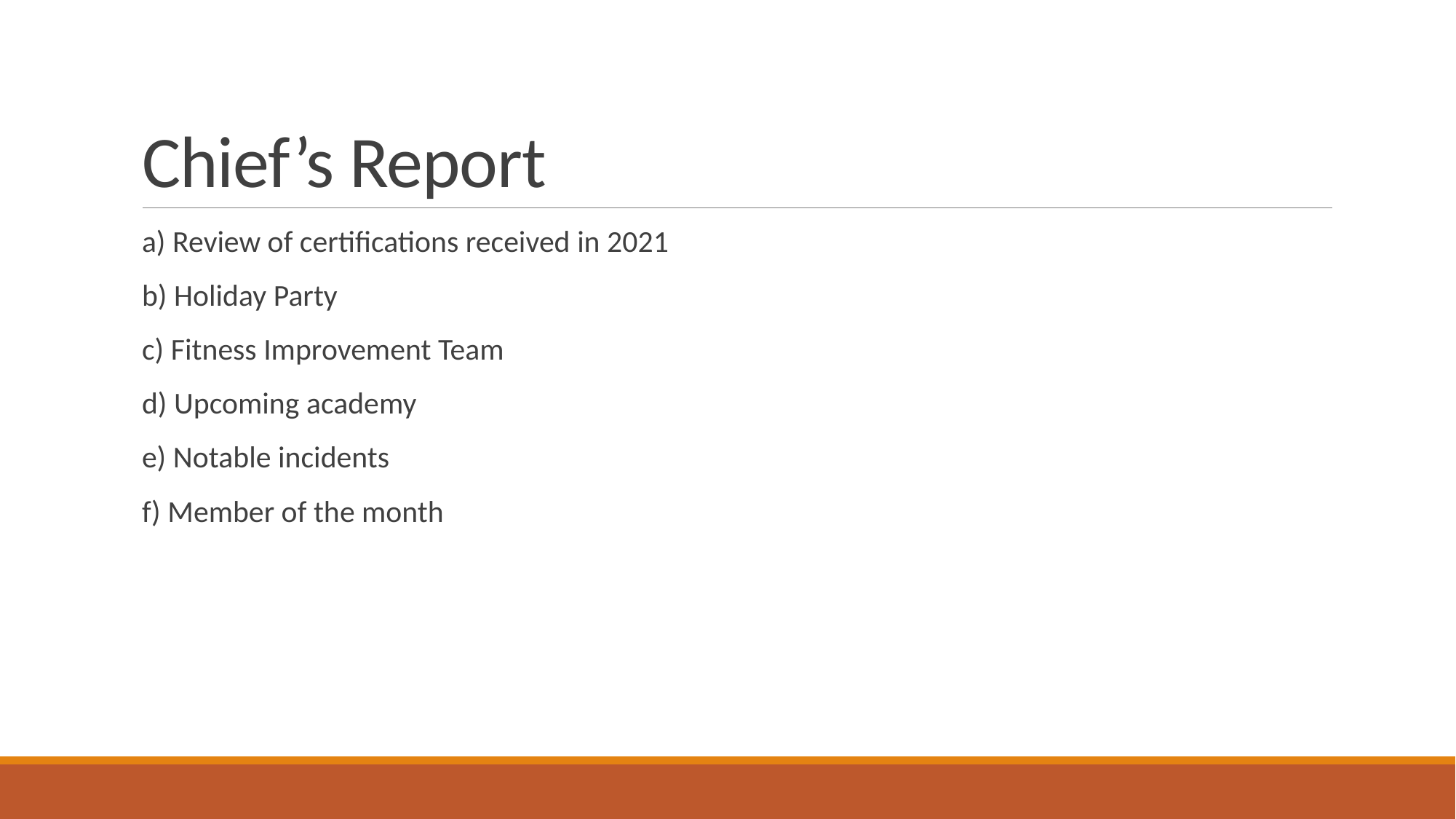

# Chief’s Report
a) Review of certifications received in 2021
b) Holiday Party
c) Fitness Improvement Team
d) Upcoming academy
e) Notable incidents
f) Member of the month